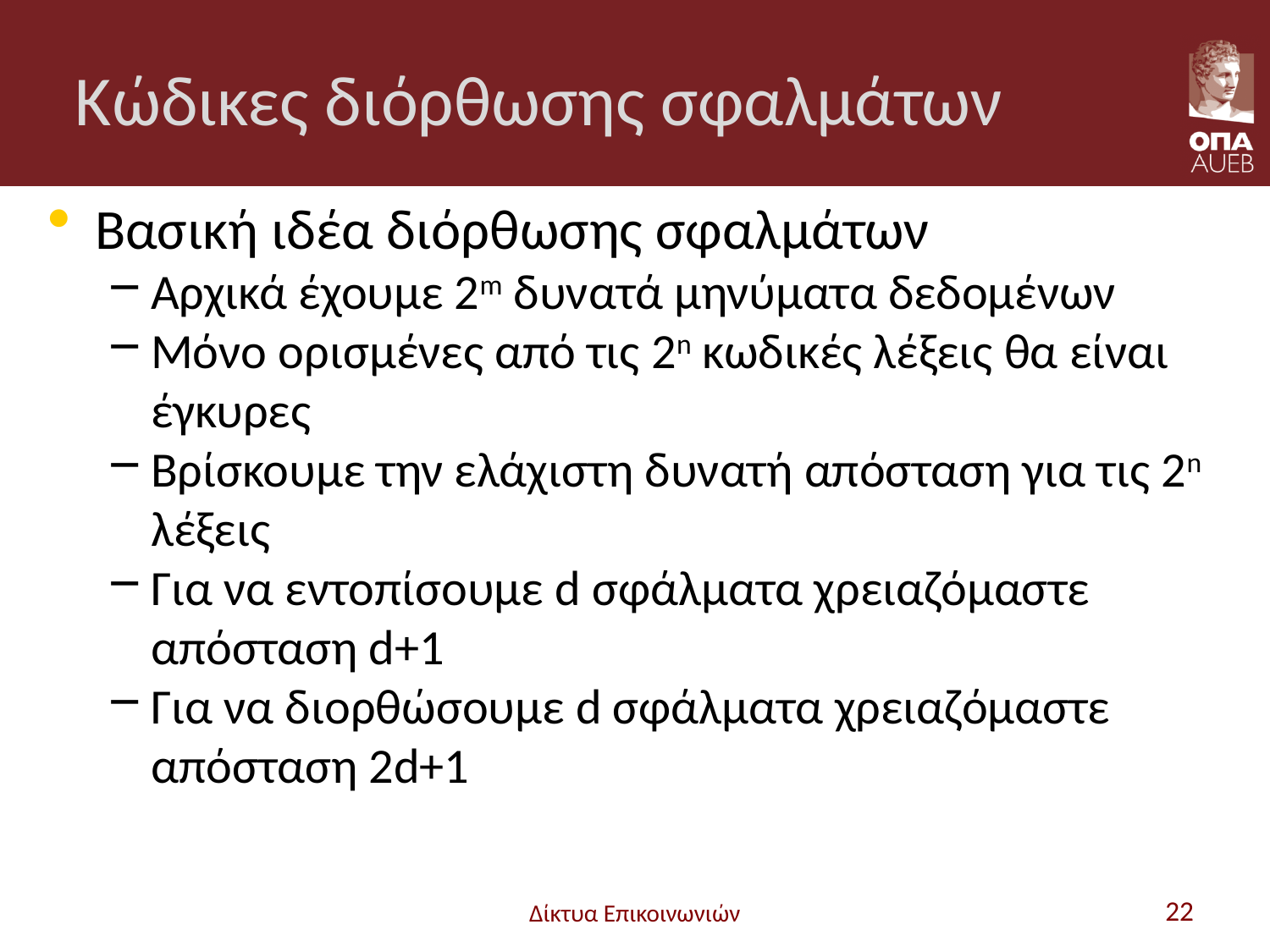

# Κώδικες διόρθωσης σφαλμάτων
Βασική ιδέα διόρθωσης σφαλμάτων
Αρχικά έχουμε 2m δυνατά μηνύματα δεδομένων
Μόνο ορισμένες από τις 2n κωδικές λέξεις θα είναι έγκυρες
Βρίσκουμε την ελάχιστη δυνατή απόσταση για τις 2n λέξεις
Για να εντοπίσουμε d σφάλματα χρειαζόμαστε απόσταση d+1
Για να διορθώσουμε d σφάλματα χρειαζόμαστε απόσταση 2d+1
Δίκτυα Επικοινωνιών
22